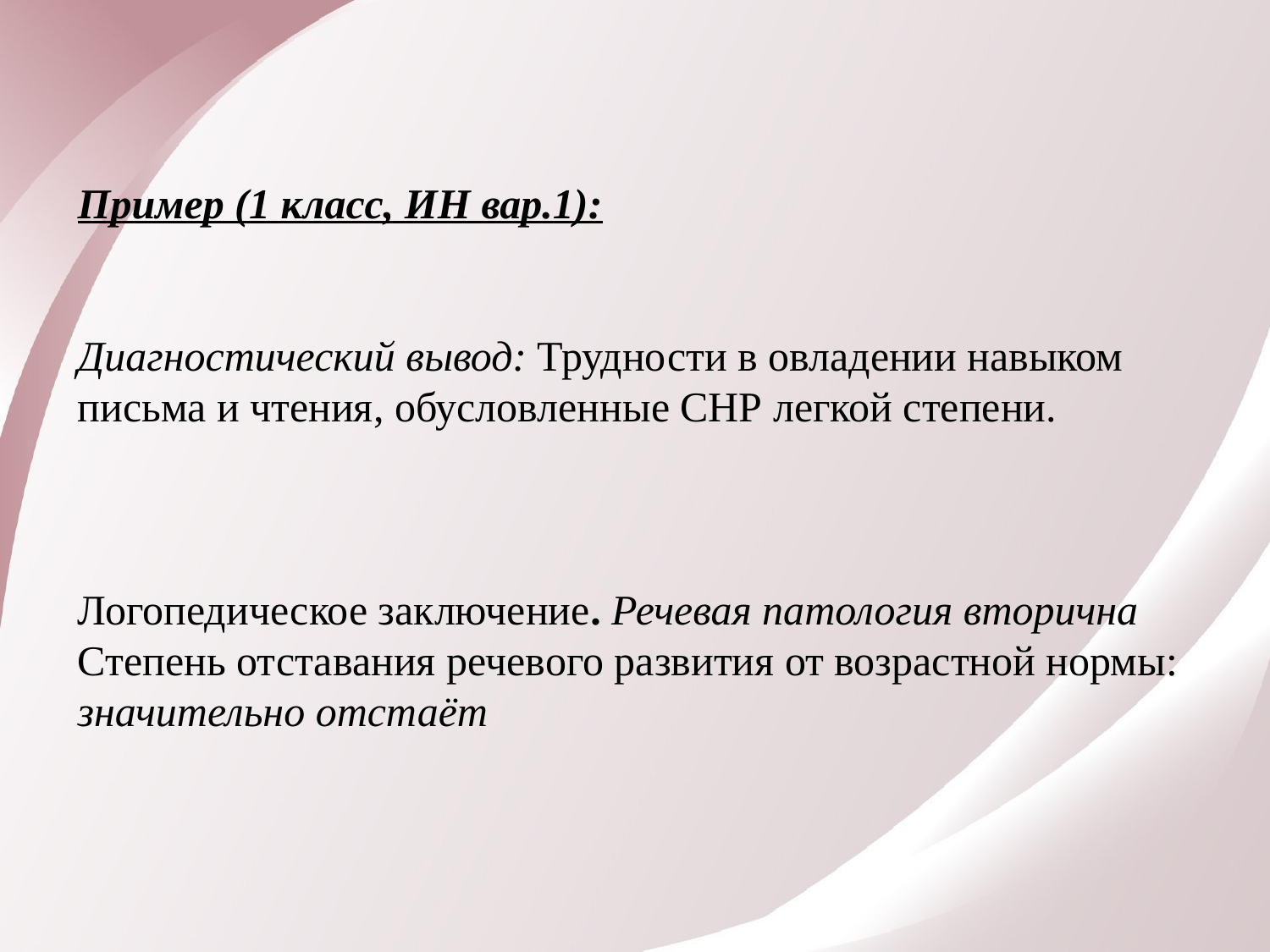

# Пример (1 класс, ИН вар.1): Диагностический вывод: Трудности в овладении навыком письма и чтения, обусловленные СНР легкой степени. Логопедическое заключение. Речевая патология вторична Степень отставания речевого развития от возрастной нормы: значительно отстаёт